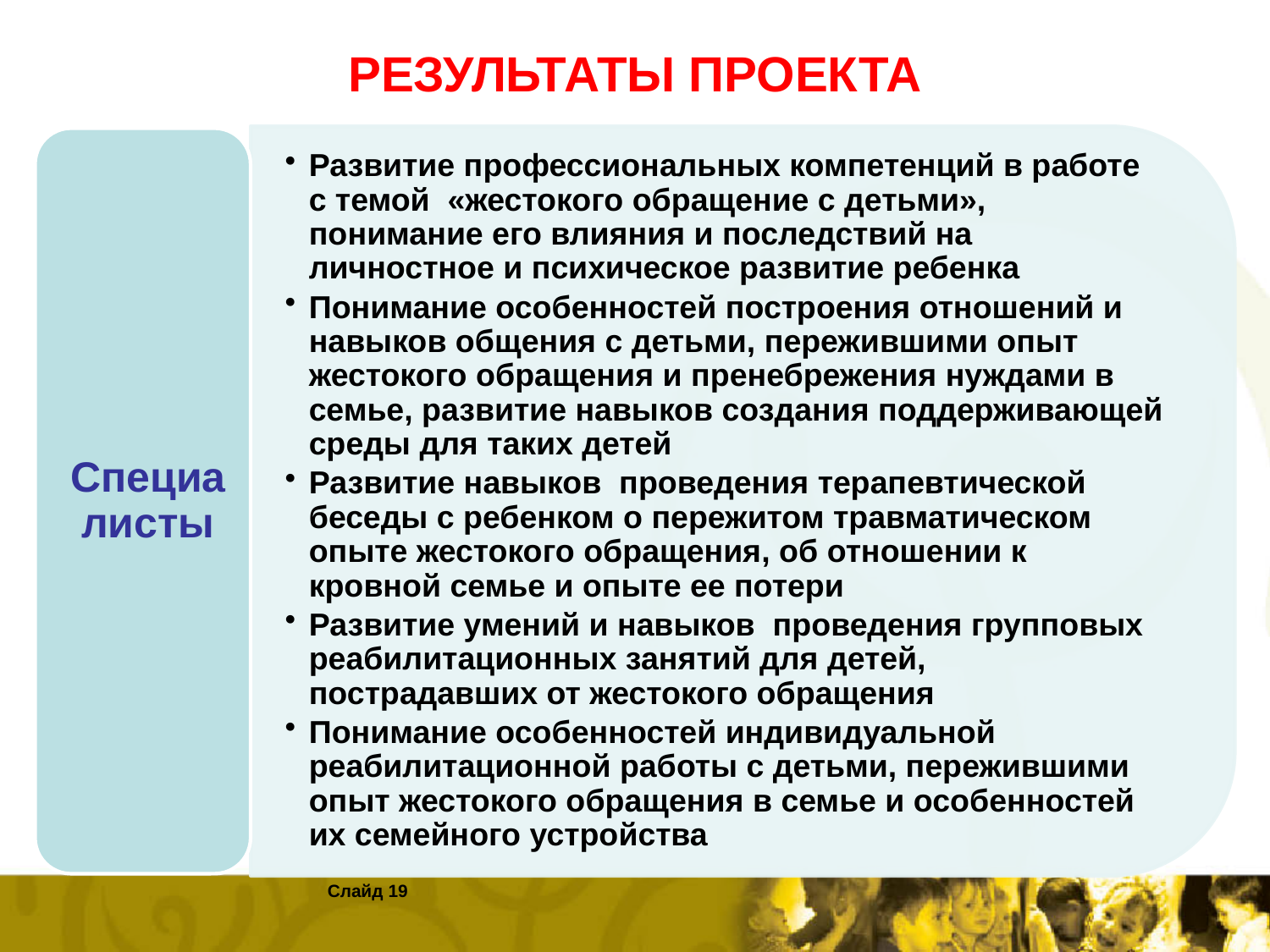

# РЕЗУЛЬТАТЫ ПРОЕКТА
Развитие профессиональных компетенций в работе с темой  «жестокого обращение с детьми», понимание его влияния и последствий на личностное и психическое развитие ребенка
Понимание особенностей построения отношений и навыков общения с детьми, пережившими опыт жестокого обращения и пренебрежения нуждами в семье, развитие навыков создания поддерживающей среды для таких детей
Развитие навыков  проведения терапевтической беседы с ребенком о пережитом травматическом опыте жестокого обращения, об отношении к кровной семье и опыте ее потери
Развитие умений и навыков  проведения групповых реабилитационных занятий для детей, пострадавших от жестокого обращения
Понимание особенностей индивидуальной реабилитационной работы с детьми, пережившими опыт жестокого обращения в семье и особенностей их семейного устройства
Специалисты
	       Слайд 19